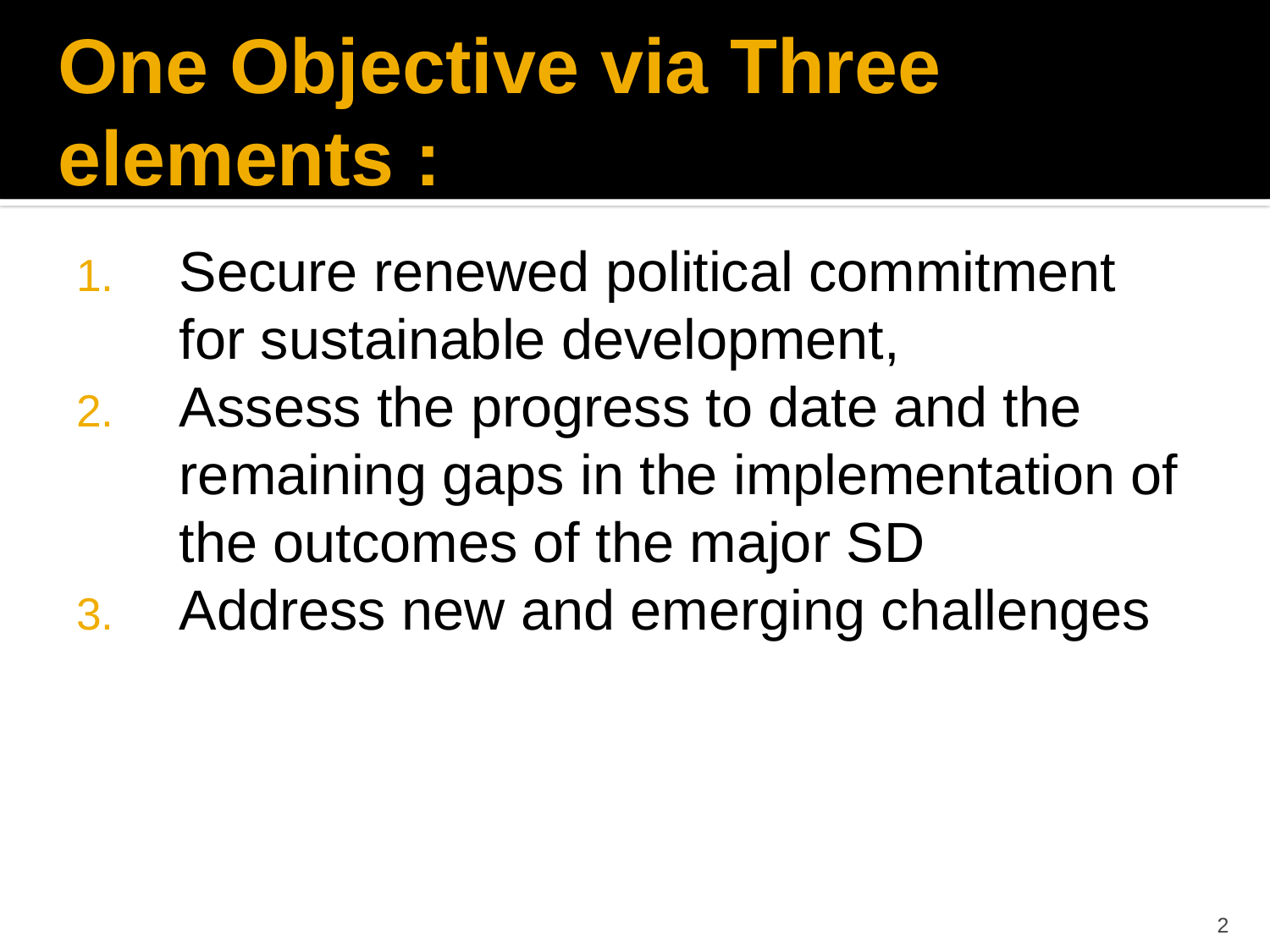

# One Objective via Three elements :
Secure renewed political commitment for sustainable development,
Assess the progress to date and the remaining gaps in the implementation of the outcomes of the major SD
Address new and emerging challenges

2